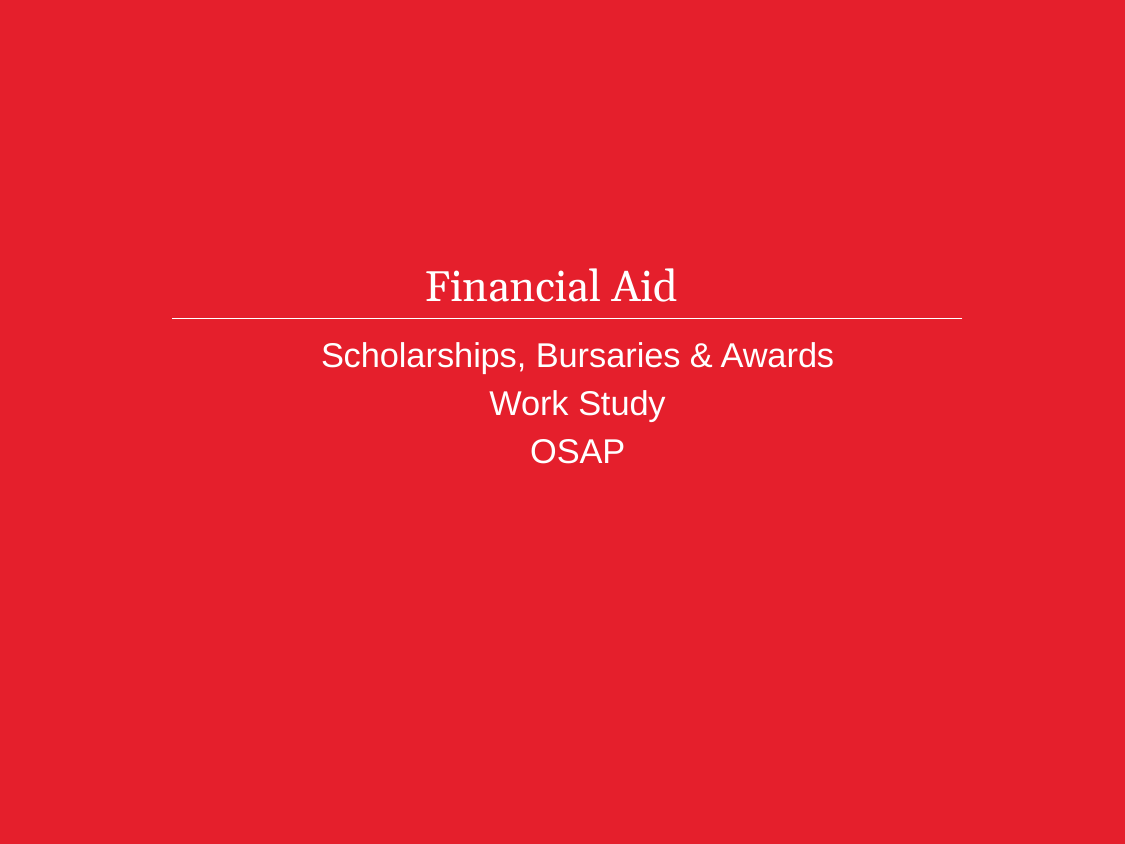

Financial Aid
Scholarships, Bursaries & Awards
Work Study
OSAP